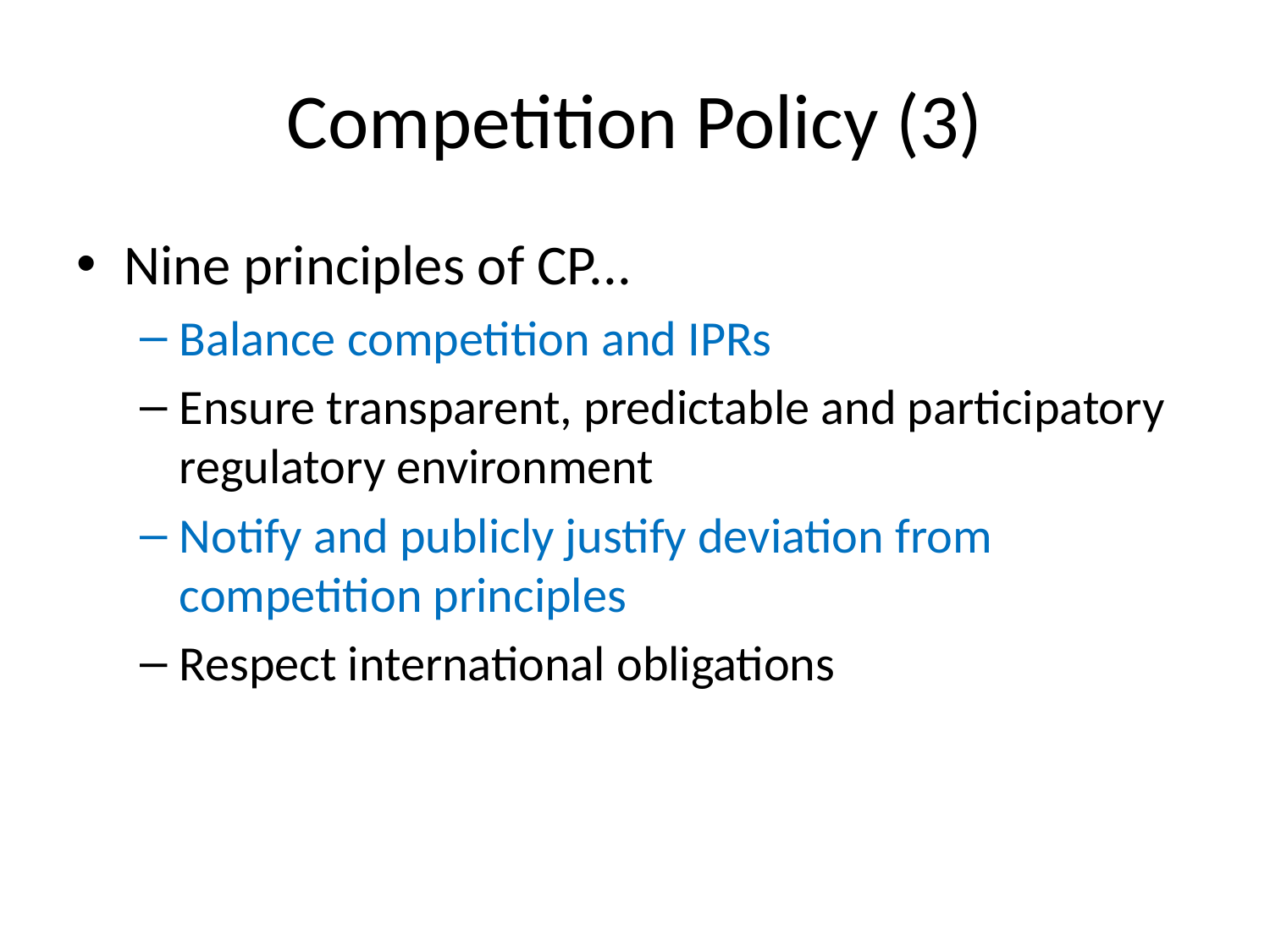

# Competition Policy (3)
Nine principles of CP...
Balance competition and IPRs
Ensure transparent, predictable and participatory regulatory environment
Notify and publicly justify deviation from competition principles
Respect international obligations